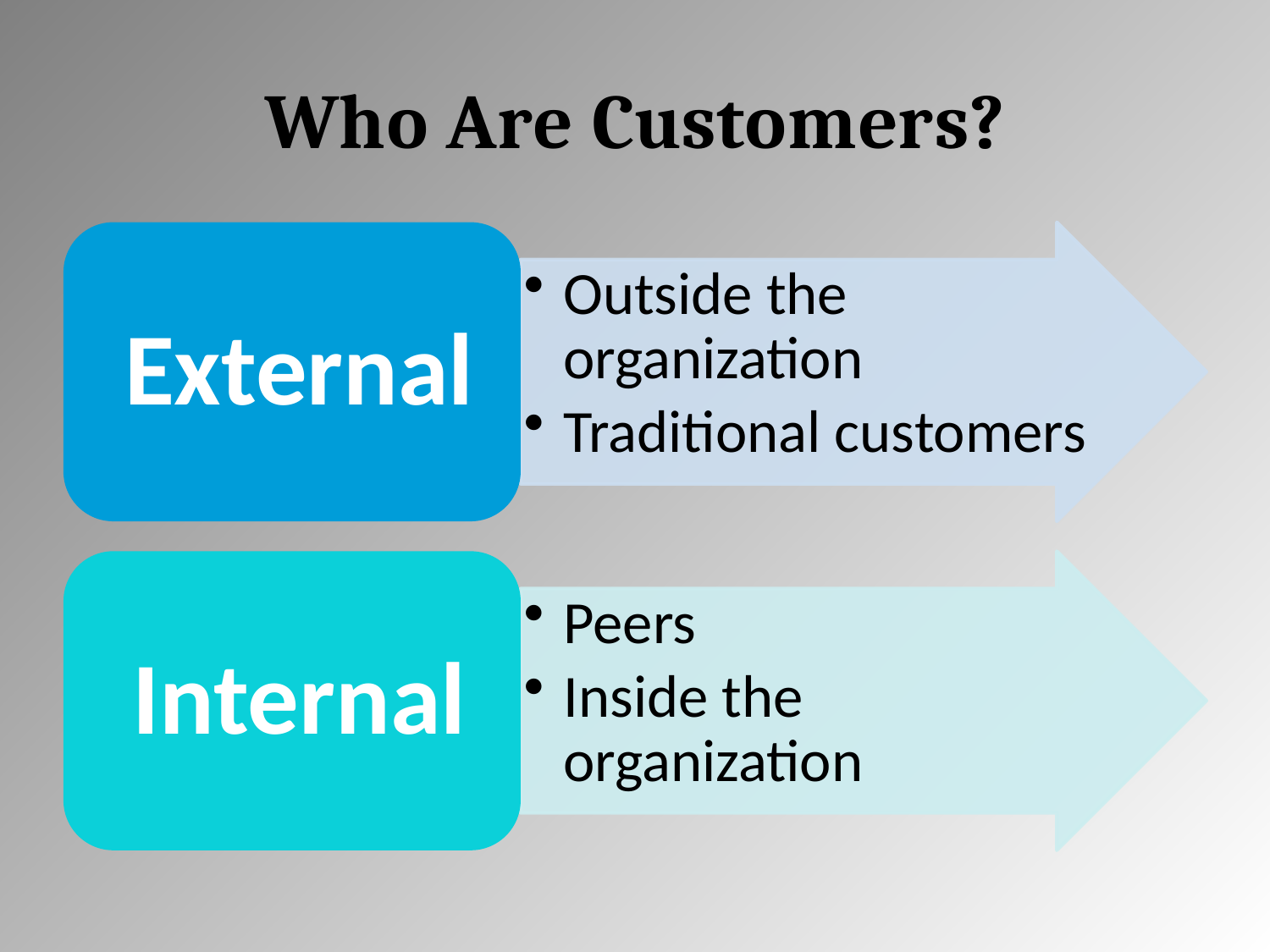

# Who Are Customers?
Outside the organization
Traditional customers
External
Peers
Inside the organization
Internal